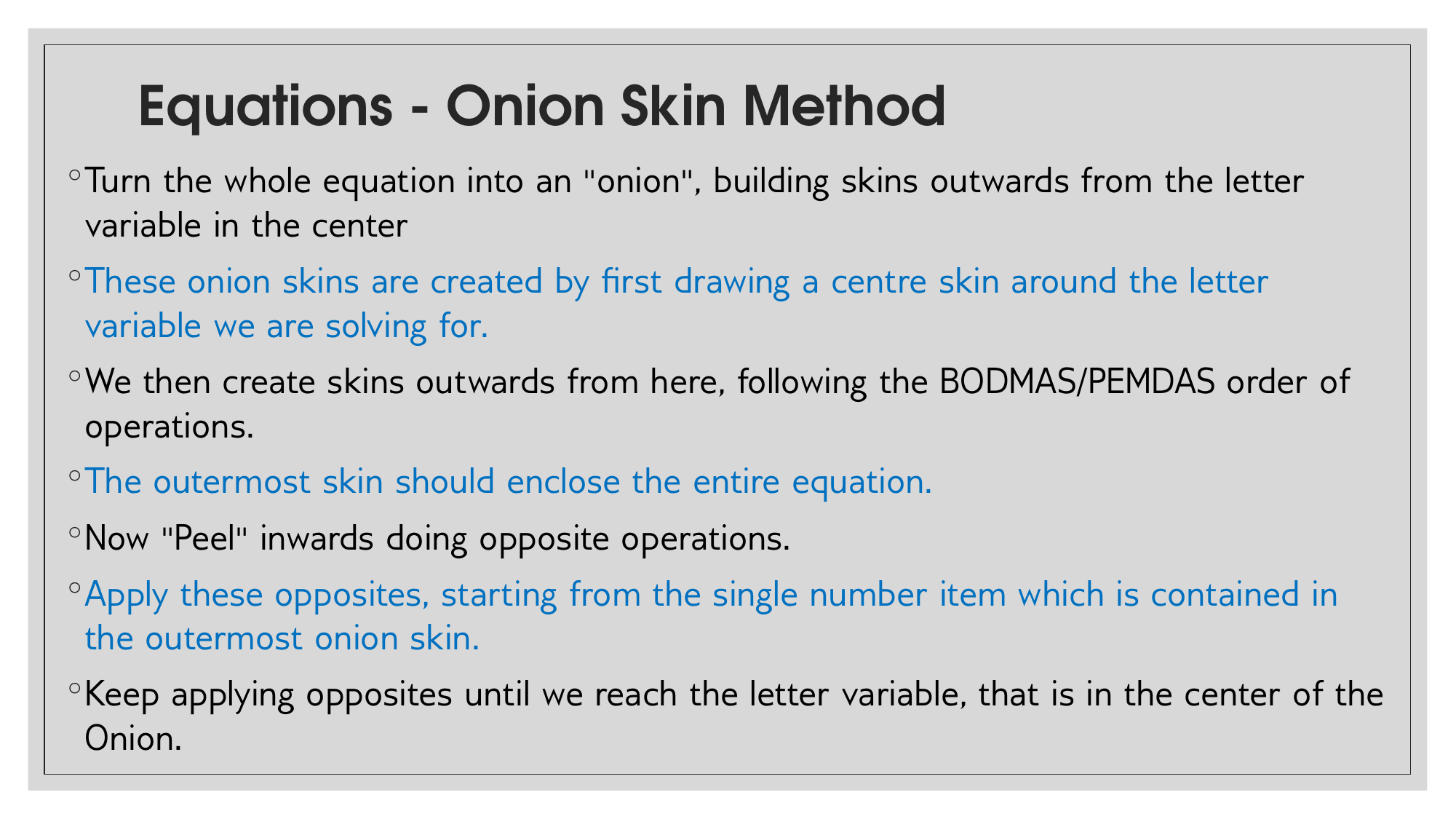

# Equations - Onion Skin Method
Turn the whole equation into an "onion", building skins outwards from the letter variable in the center
These onion skins are created by first drawing a centre skin around the letter variable we are solving for.
We then create skins outwards from here, following the BODMAS/PEMDAS order of operations.
The outermost skin should enclose the entire equation.
Now "Peel" inwards doing opposite operations.
Apply these opposites, starting from the single number item which is contained in the outermost onion skin.
Keep applying opposites until we reach the letter variable, that is in the center of the Onion.